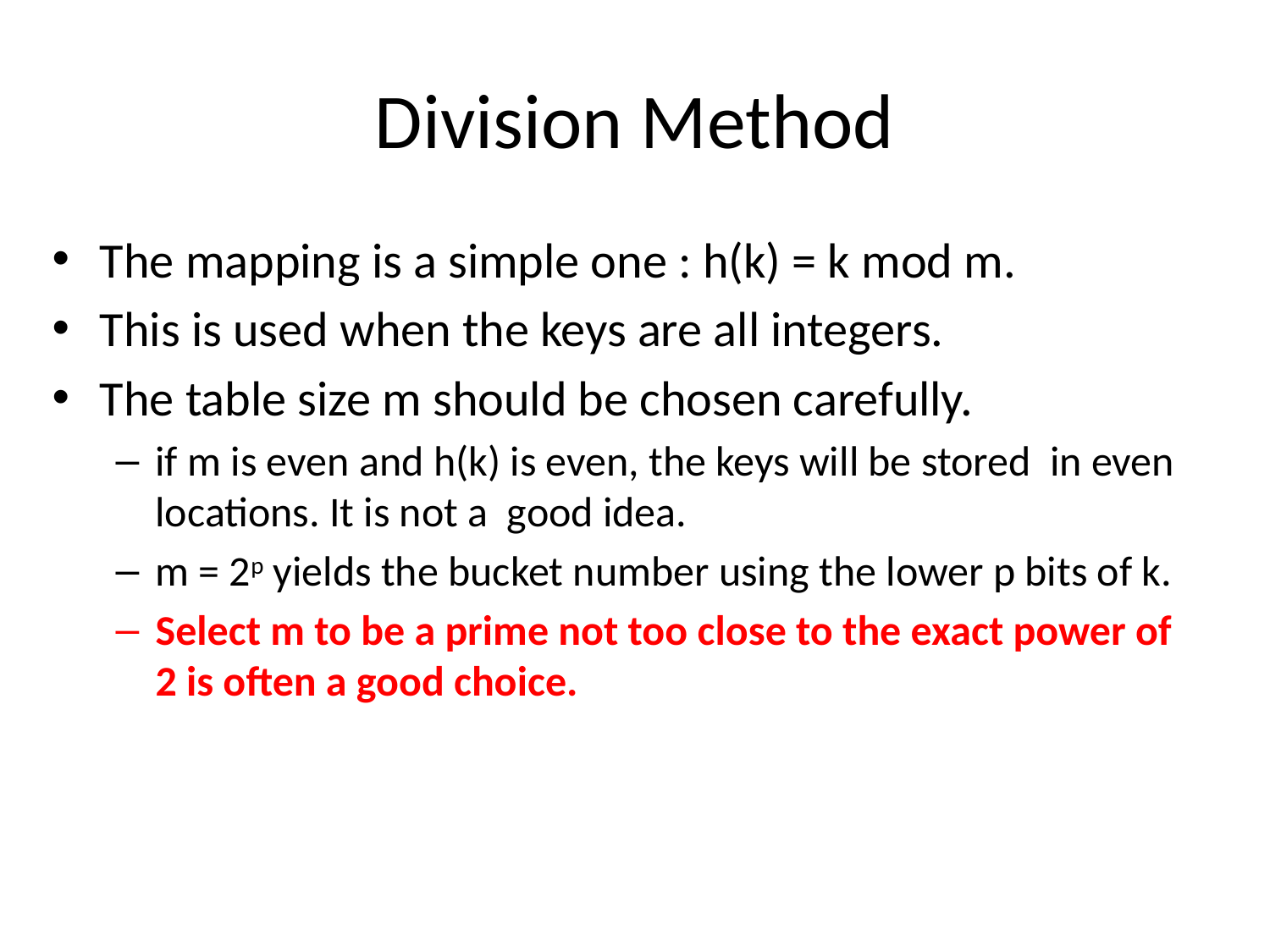

# Division Method
The mapping is a simple one : h(k) = k mod m.
This is used when the keys are all integers.
The table size m should be chosen carefully.
if m is even and h(k) is even, the keys will be stored  in even locations. It is not a  good idea.
m = 2p yields the bucket number using the lower p bits of k.
Select m to be a prime not too close to the exact power of 2 is often a good choice.